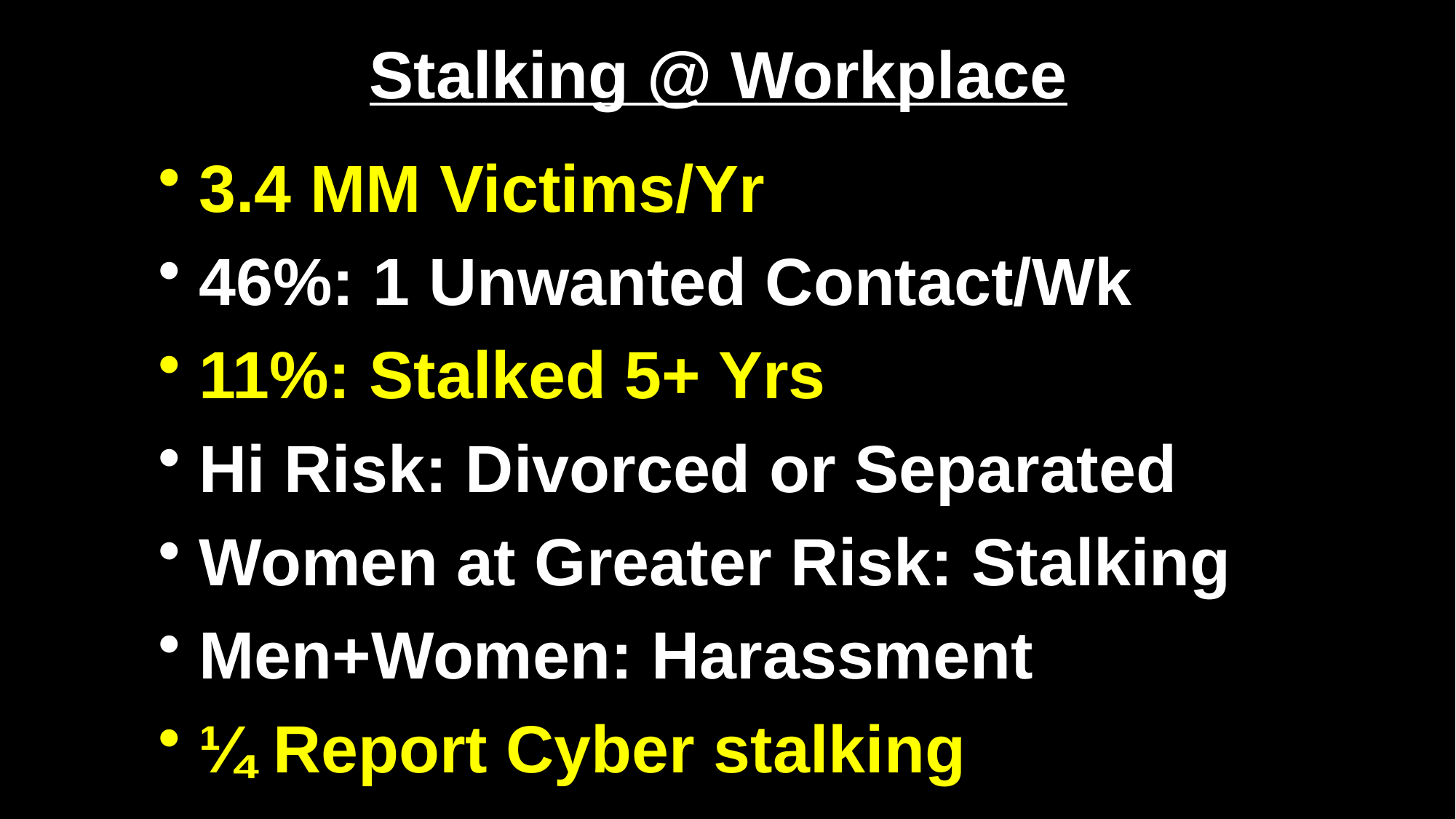

# Stalking @ Workplace
3.4 MM Victims/Yr
46%: 1 Unwanted Contact/Wk
11%: Stalked 5+ Yrs
Hi Risk: Divorced or Separated
Women at Greater Risk: Stalking
Men+Women: Harassment
¼ Report Cyber stalking